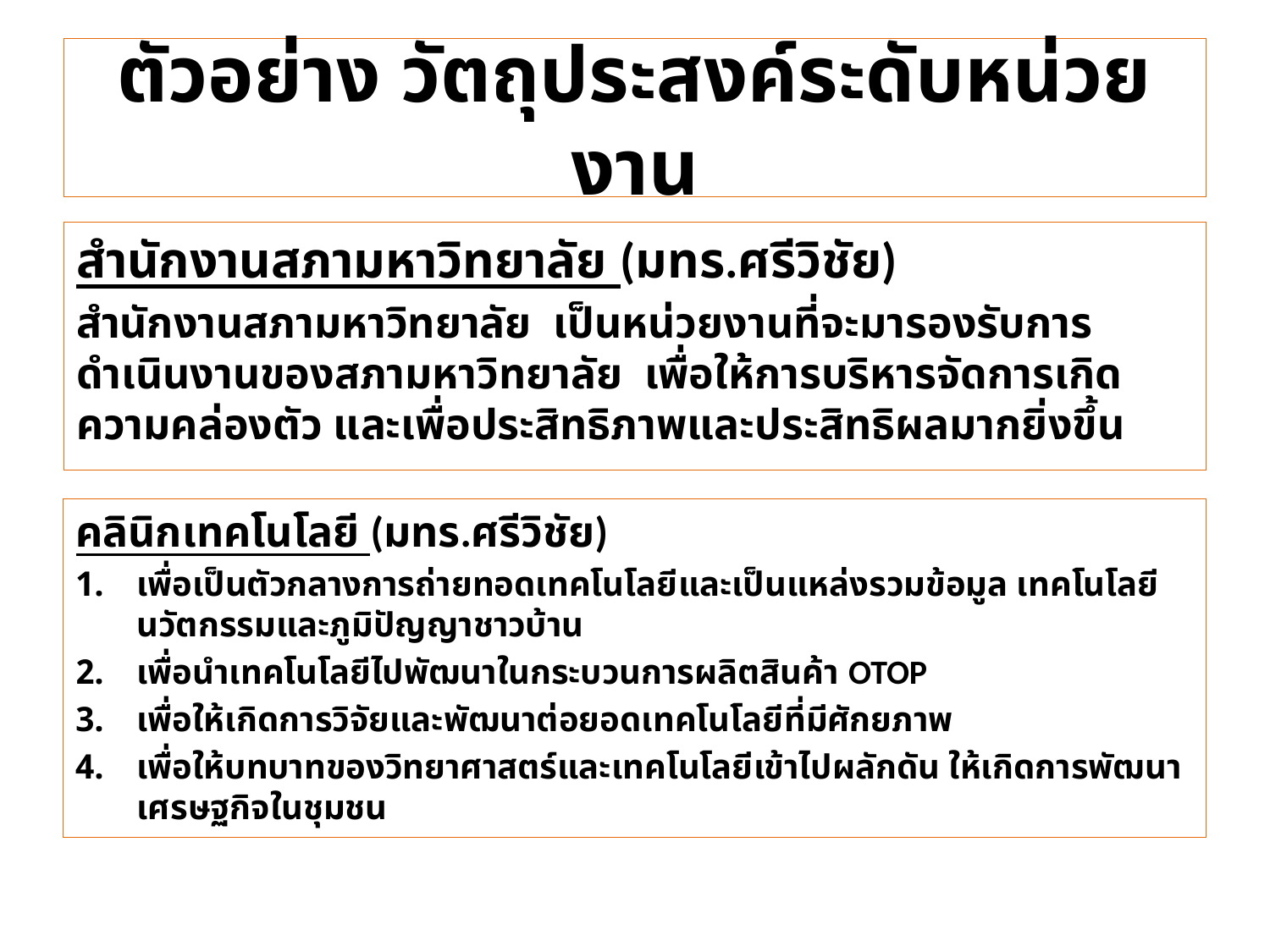

# ตัวอย่าง วัตถุประสงค์ระดับหน่วยงาน
สำนักงานสภามหาวิทยาลัย (มทร.ศรีวิชัย)
สำนักงานสภามหาวิทยาลัย  เป็นหน่วยงานที่จะมารองรับการดำเนินงานของสภามหาวิทยาลัย  เพื่อให้การบริหารจัดการเกิดความคล่องตัว และเพื่อประสิทธิภาพและประสิทธิผลมากยิ่งขึ้น
คลินิกเทคโนโลยี (มทร.ศรีวิชัย)
เพื่อเป็นตัวกลางการถ่ายทอดเทคโนโลยีและเป็นแหล่งรวมข้อมูล เทคโนโลยีนวัตกรรมและภูมิปัญญาชาวบ้าน
เพื่อนำเทคโนโลยีไปพัฒนาในกระบวนการผลิตสินค้า OTOP
เพื่อให้เกิดการวิจัยและพัฒนาต่อยอดเทคโนโลยีที่มีศักยภาพ
เพื่อให้บทบาทของวิทยาศาสตร์และเทคโนโลยีเข้าไปผลักดัน ให้เกิดการพัฒนาเศรษฐกิจในชุมชน